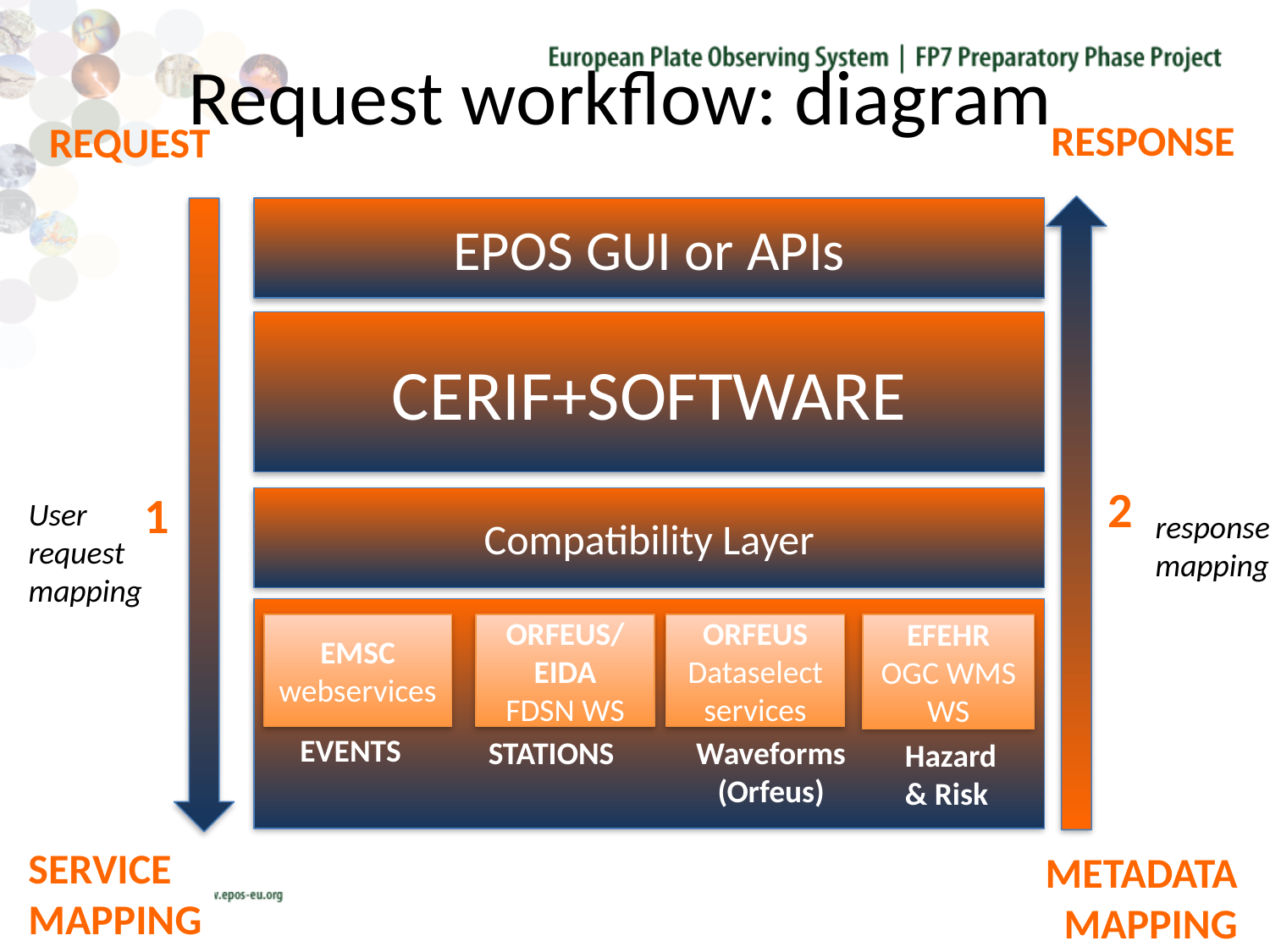

# Request workflow: diagram
RESPONSE
REQUEST

EPOS GUI or APIs
CERIF+SOFTWARE
Compatibility Layer

EMSC webservices
ORFEUS/EIDA
FDSN WS
ORFEUS
Dataselect services
EFEHR
OGC WMS WS
EVENTS
STATIONS
Waveforms
(Orfeus)
Hazard & Risk
2
1
User
request
mapping
response
mapping
SERVICE
MAPPING
METADATA
MAPPING